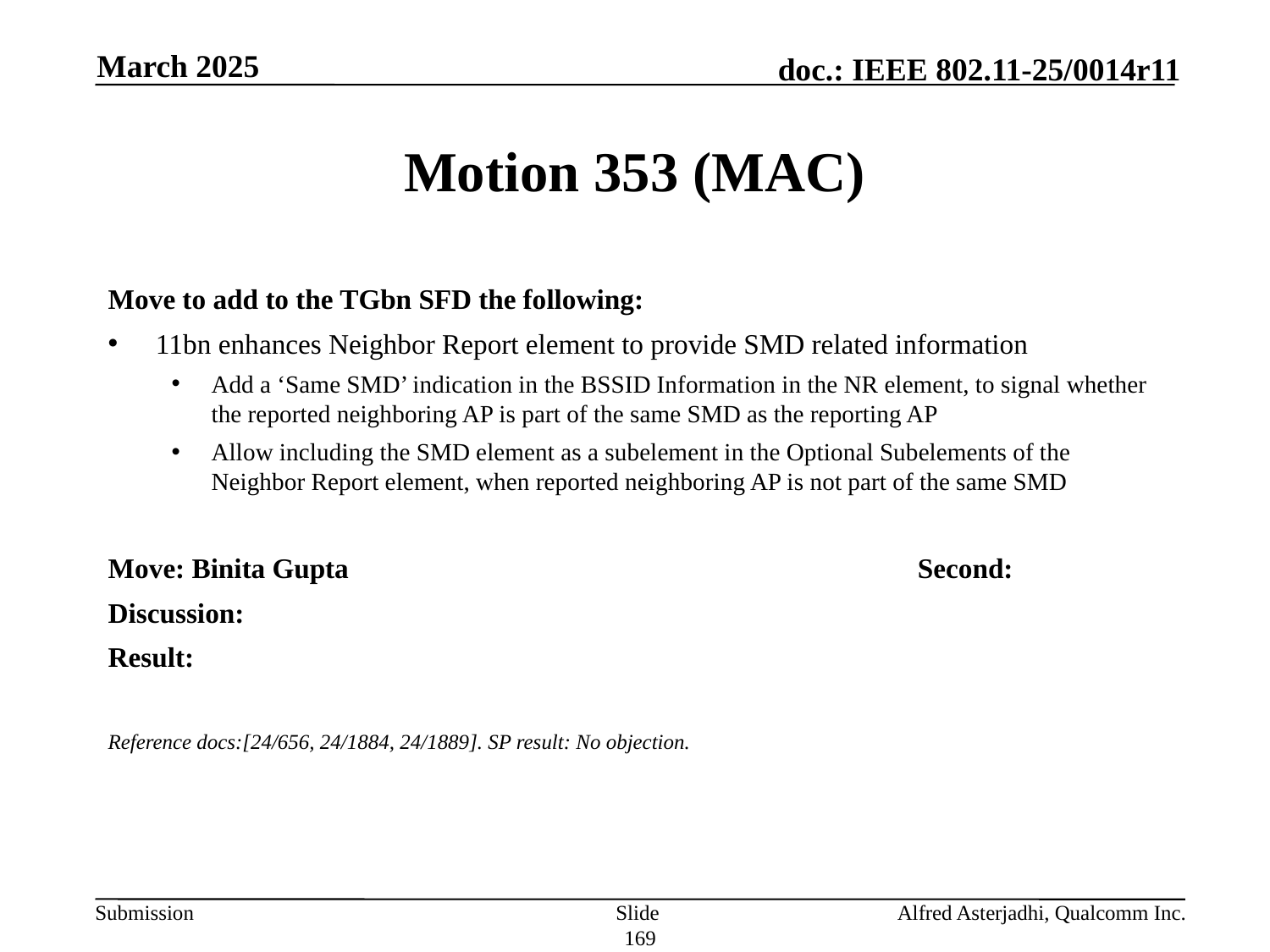

March 2025
# Motion 353 (MAC)
Move to add to the TGbn SFD the following:
11bn enhances Neighbor Report element to provide SMD related information
Add a ‘Same SMD’ indication in the BSSID Information in the NR element, to signal whether the reported neighboring AP is part of the same SMD as the reporting AP
Allow including the SMD element as a subelement in the Optional Subelements of the Neighbor Report element, when reported neighboring AP is not part of the same SMD

Move: Binita Gupta					Second:
Discussion:
Result:

Reference docs:[24/656, 24/1884, 24/1889]. SP result: No objection.

Slide 169
Alfred Asterjadhi, Qualcomm Inc.